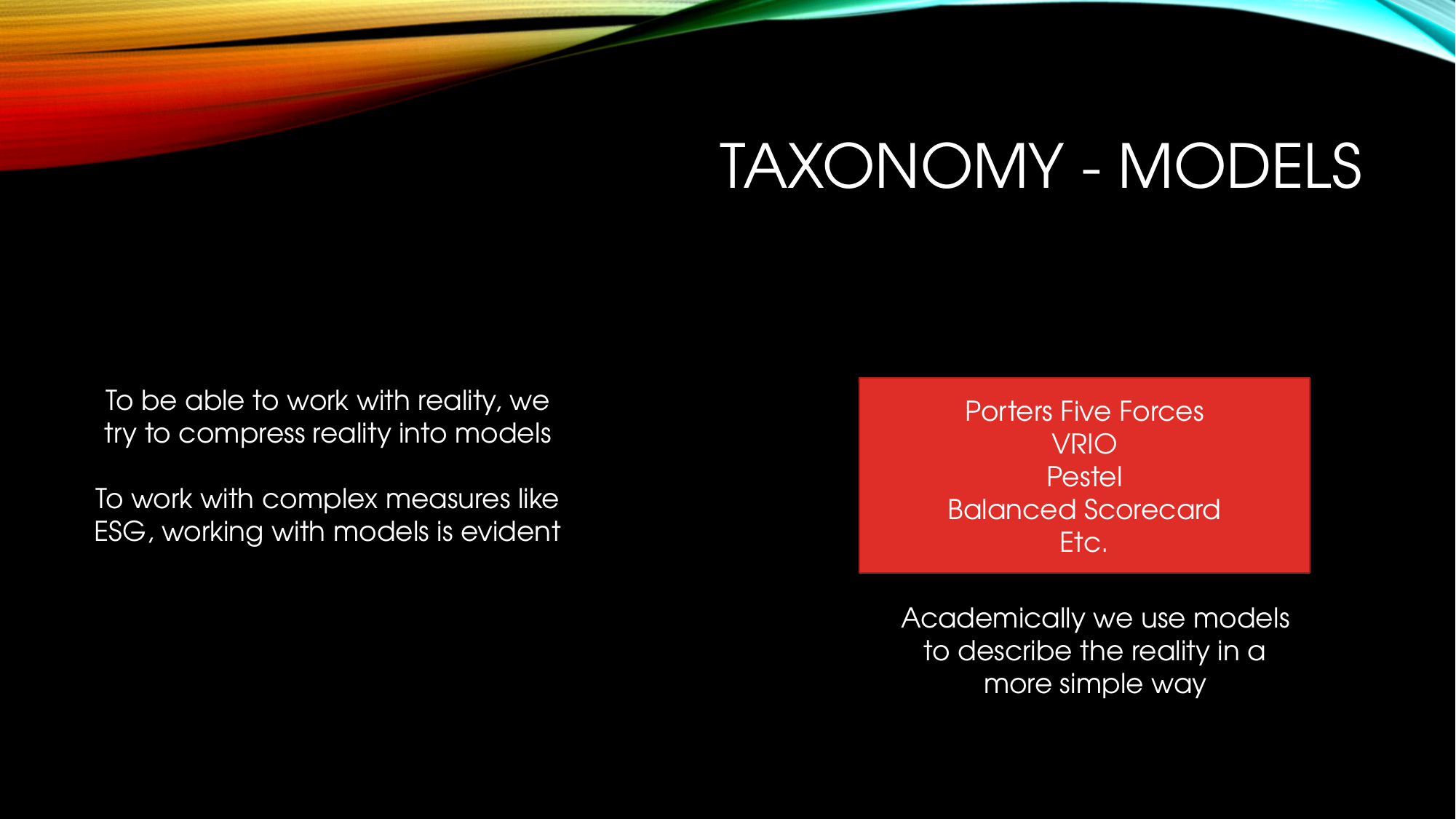

# Taxonomy - Models
To be able to work with reality, we try to compress reality into models

To work with complex measures like ESG, working with models is evident
Porters Five Forces
VRIO
Pestel
Balanced Scorecard
Etc.
Academically we use models to describe the reality in a more simple way